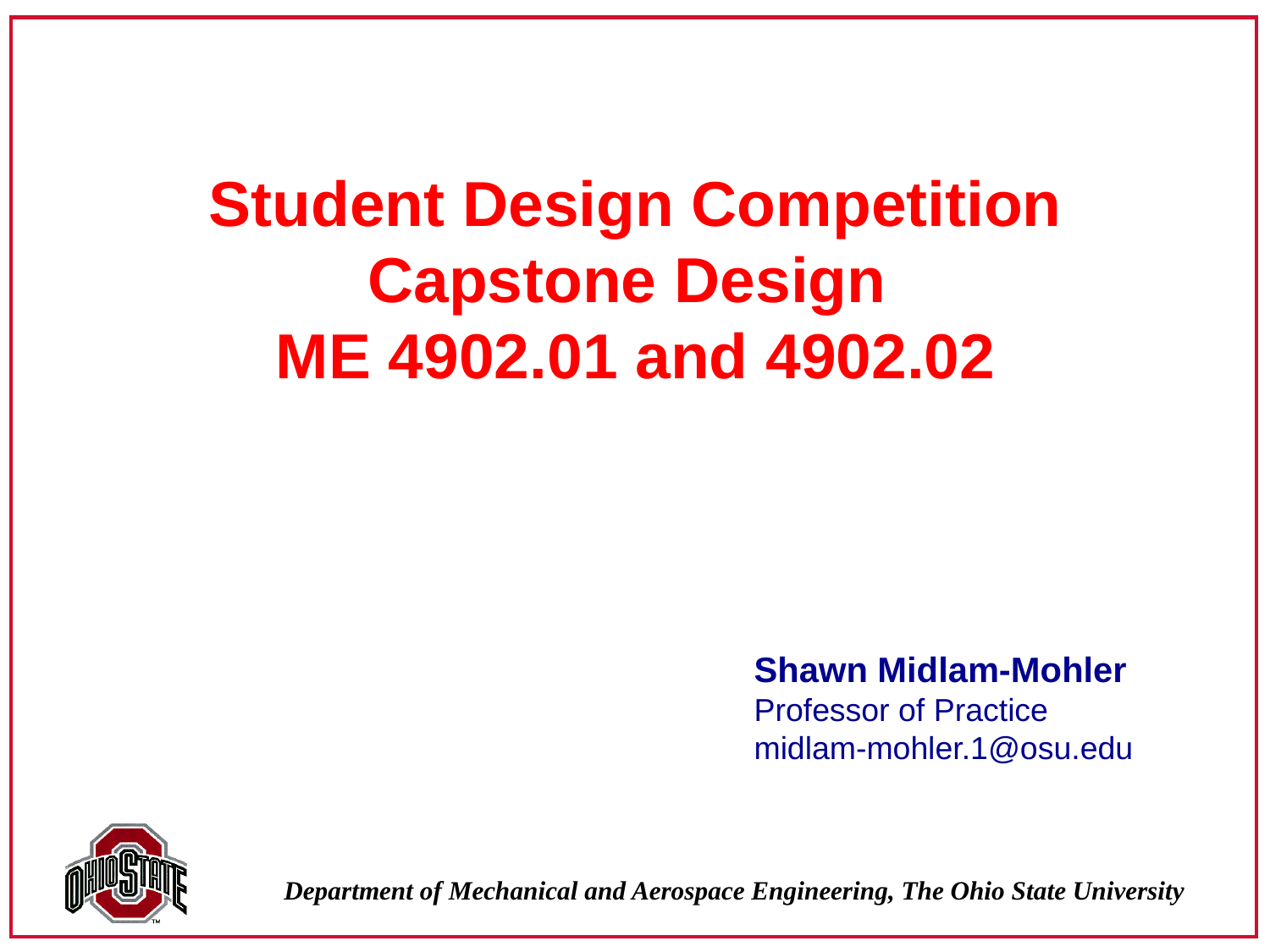

# Student Design Competition Capstone Design ME 4902.01 and 4902.02
Shawn Midlam-Mohler
Professor of Practice
midlam-mohler.1@osu.edu